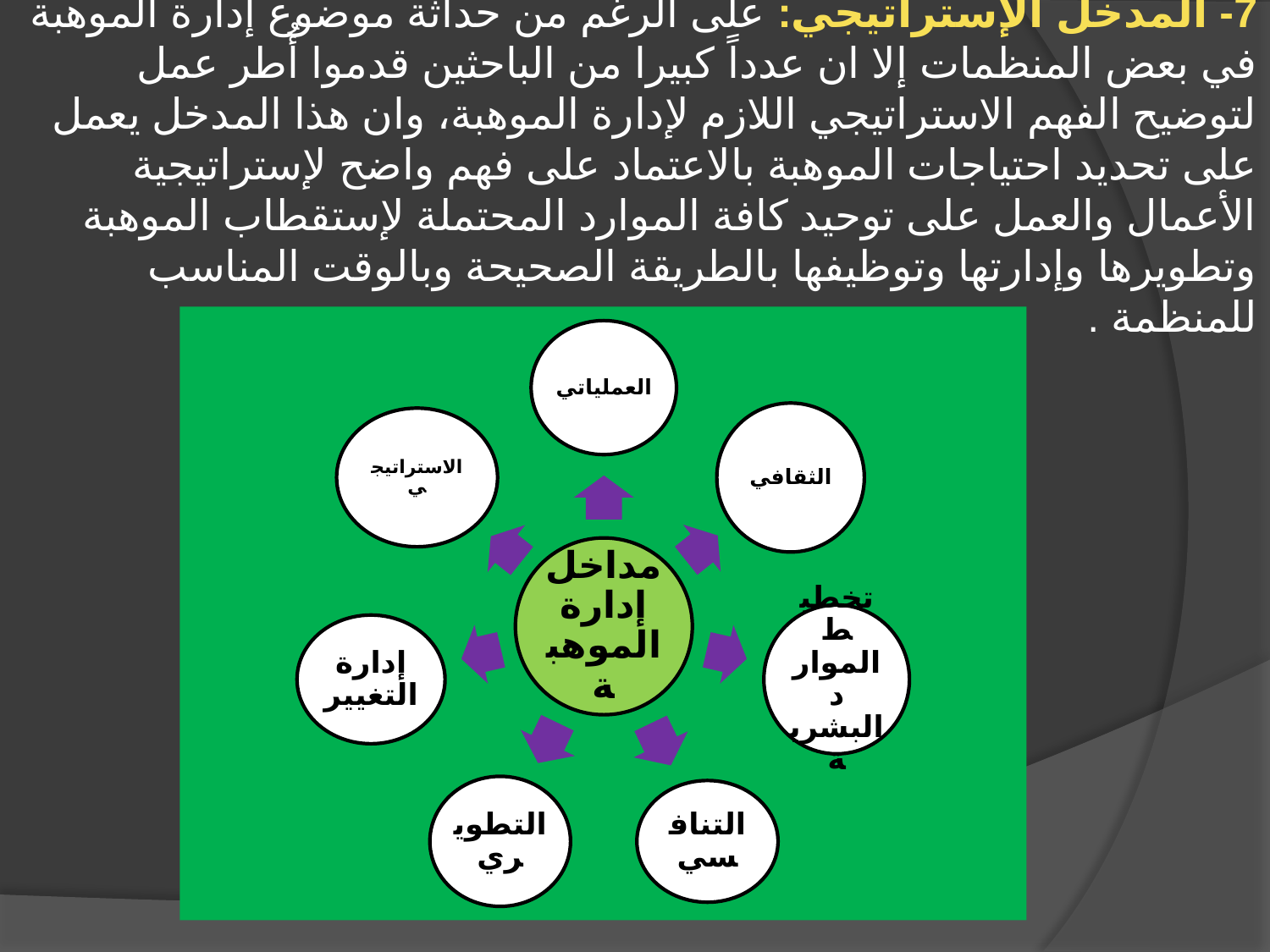

7- المدخل الإستراتيجي: على الرغم من حداثة موضوع إدارة الموهبة في بعض المنظمات إلا ان عدداً كبيرا من الباحثين قدموا أُطر عمل لتوضيح الفهم الاستراتيجي اللازم لإدارة الموهبة، وان هذا المدخل يعمل على تحديد احتياجات الموهبة بالاعتماد على فهم واضح لإستراتيجية الأعمال والعمل على توحيد كافة الموارد المحتملة لإستقطاب الموهبة وتطويرها وإدارتها وتوظيفها بالطريقة الصحيحة وبالوقت المناسب للمنظمة .

مداخل إدارة الموهبة

العملياتي

الثقافي

تخطيط الموارد البشرية

التنافسي

التطويري

إدارة التغيير

الاستراتيجي